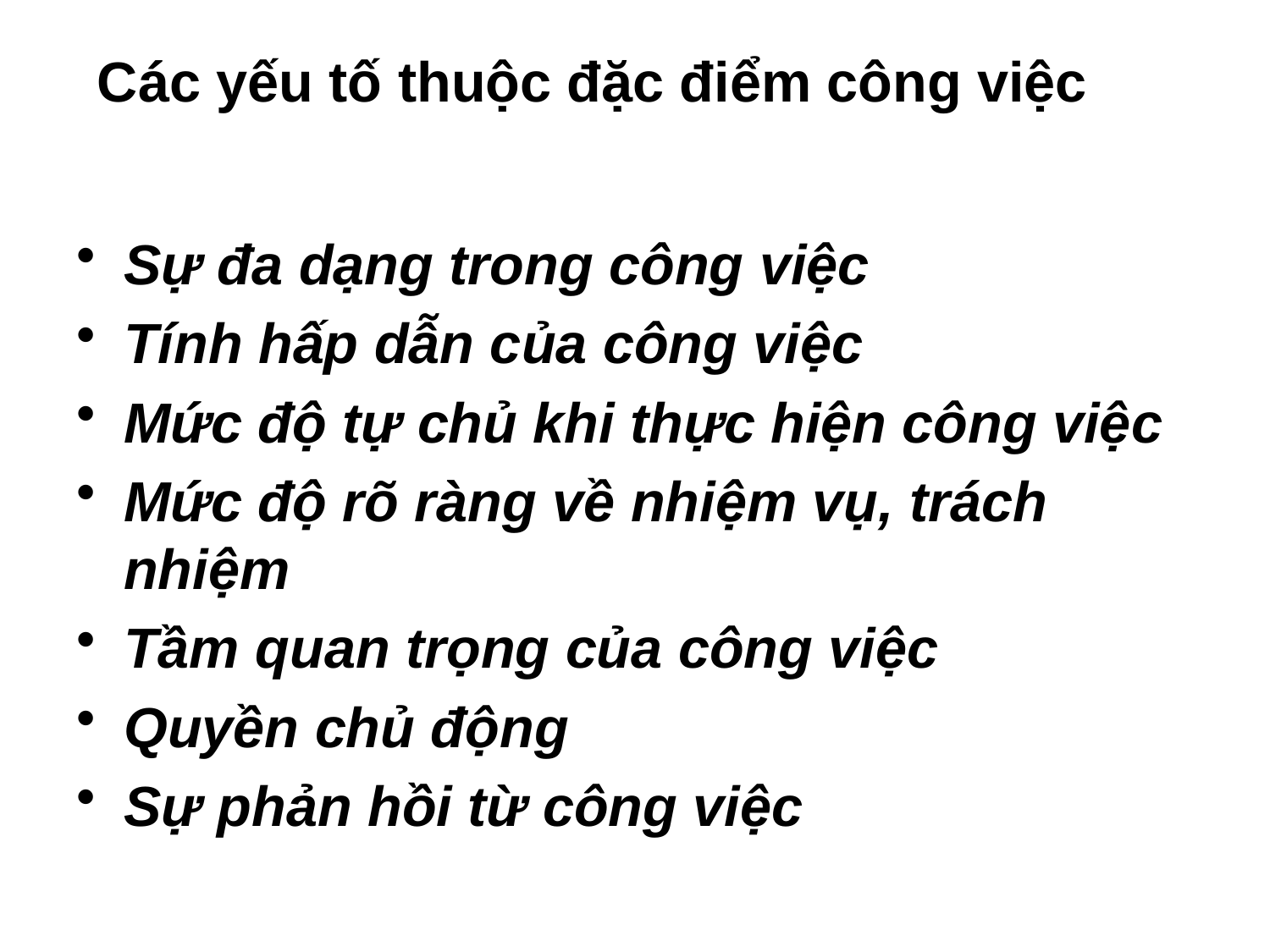

# Các yếu tố thuộc đặc điểm công việc
Sự đa dạng trong công việc
Tính hấp dẫn của công việc
Mức độ tự chủ khi thực hiện công việc
Mức độ rõ ràng về nhiệm vụ, trách nhiệm
Tầm quan trọng của công việc
Quyền chủ động
Sự phản hồi từ công việc